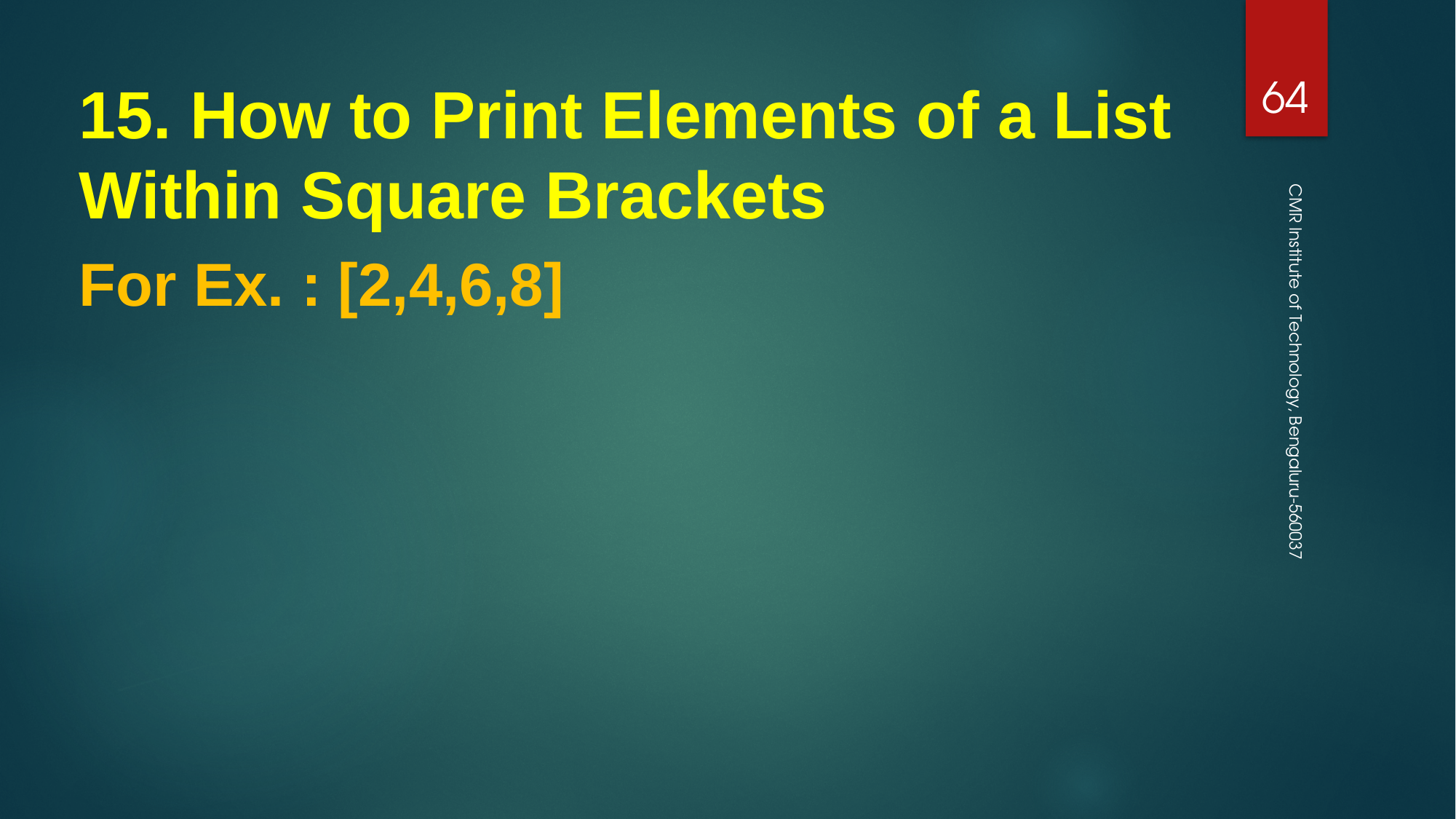

64
15. How to Print Elements of a List Within Square Brackets
For Ex. : [2,4,6,8]
CMR Institute of Technology, Bengaluru-560037